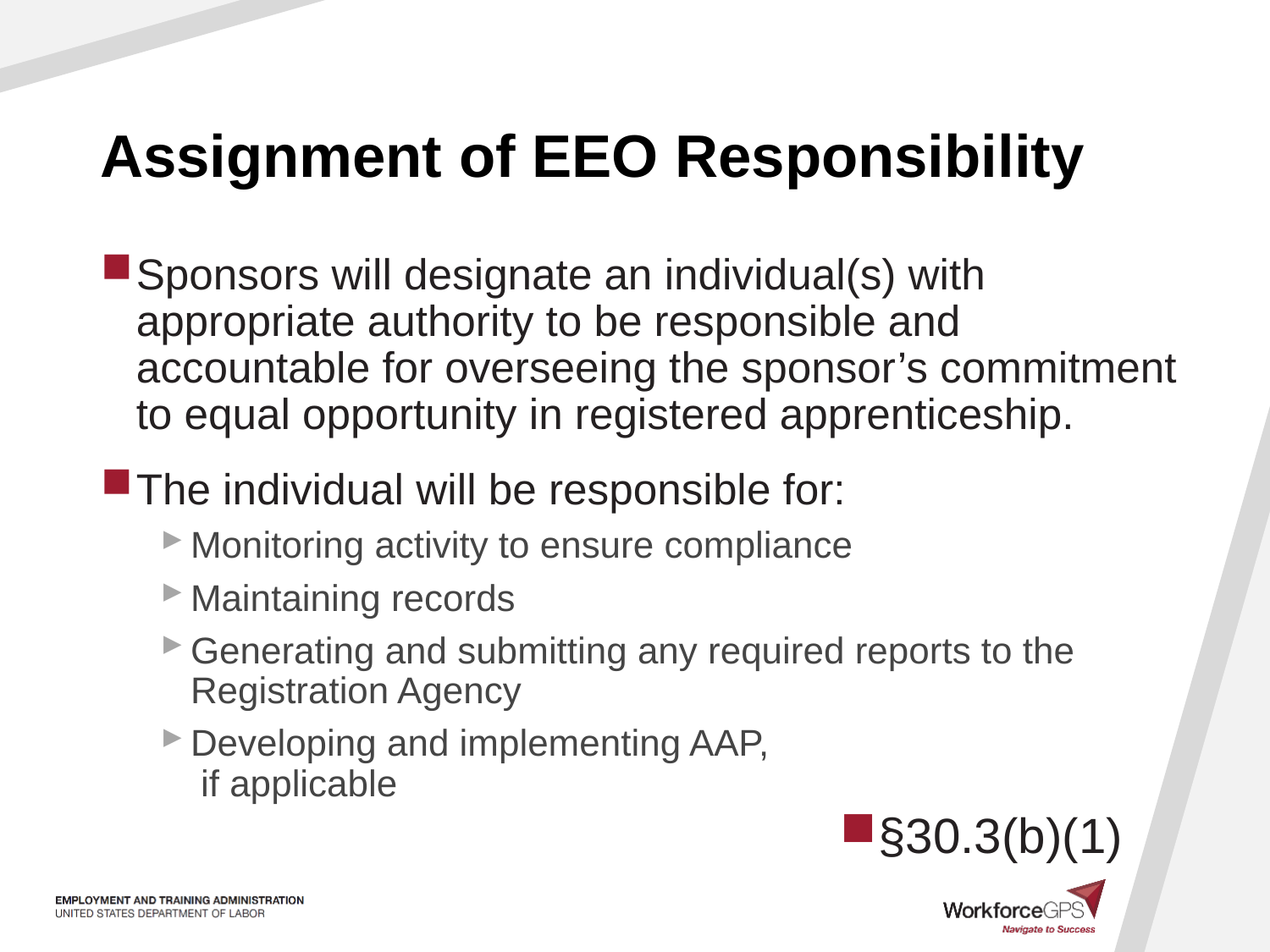

# Assignment of EEO Responsibility
Sponsors will designate an individual(s) with appropriate authority to be responsible and accountable for overseeing the sponsor’s commitment to equal opportunity in registered apprenticeship.
The individual will be responsible for:
Monitoring activity to ensure compliance
Maintaining records
Generating and submitting any required reports to the Registration Agency
Developing and implementing AAP,
 if applicable
§30.3(b)(1)